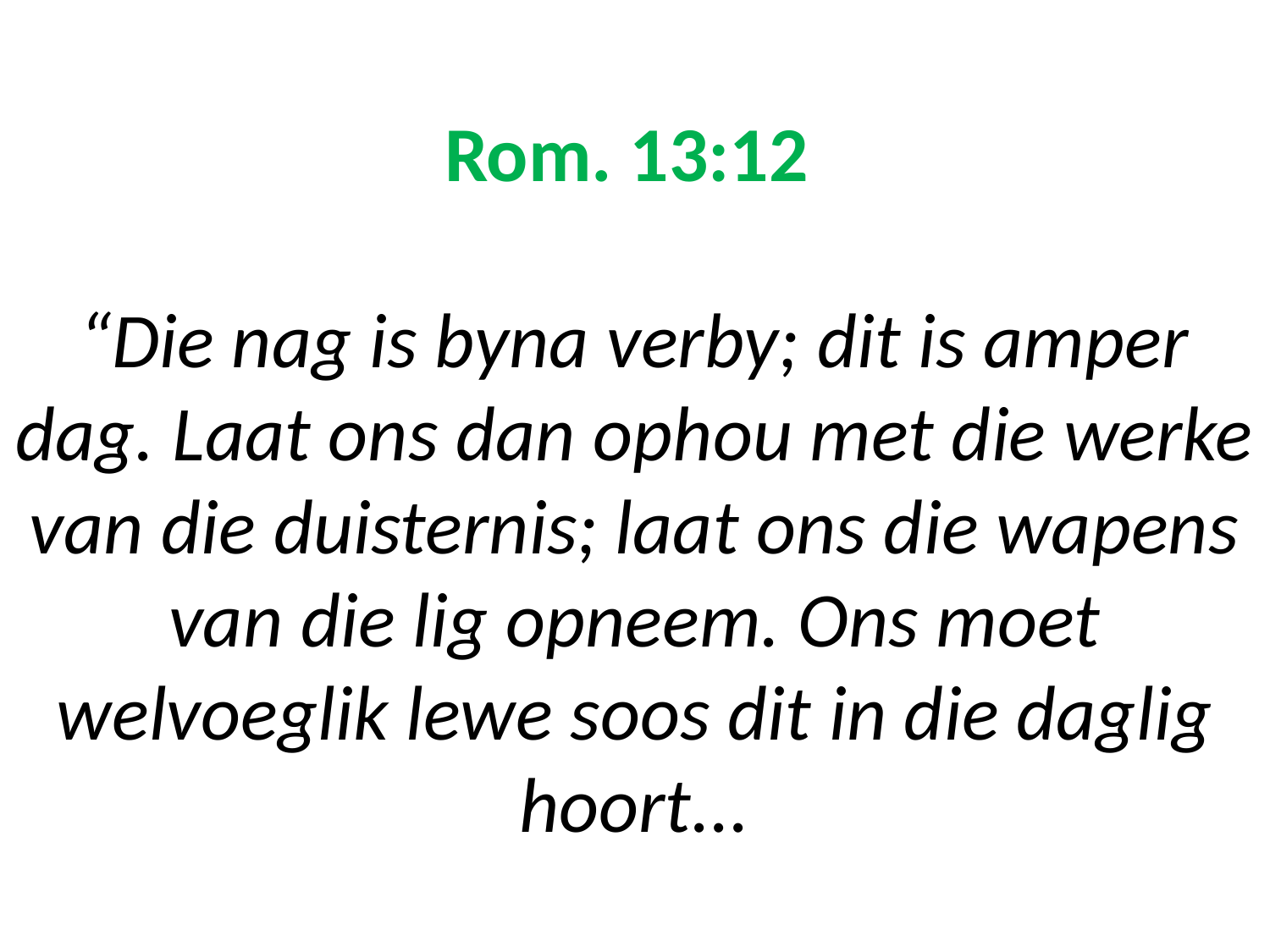

# Rom. 13:12 “Die nag is byna verby; dit is amper dag. Laat ons dan ophou met die werke van die duisternis; laat ons die wapens van die lig opneem. Ons moet welvoeglik lewe soos dit in die daglig hoort...